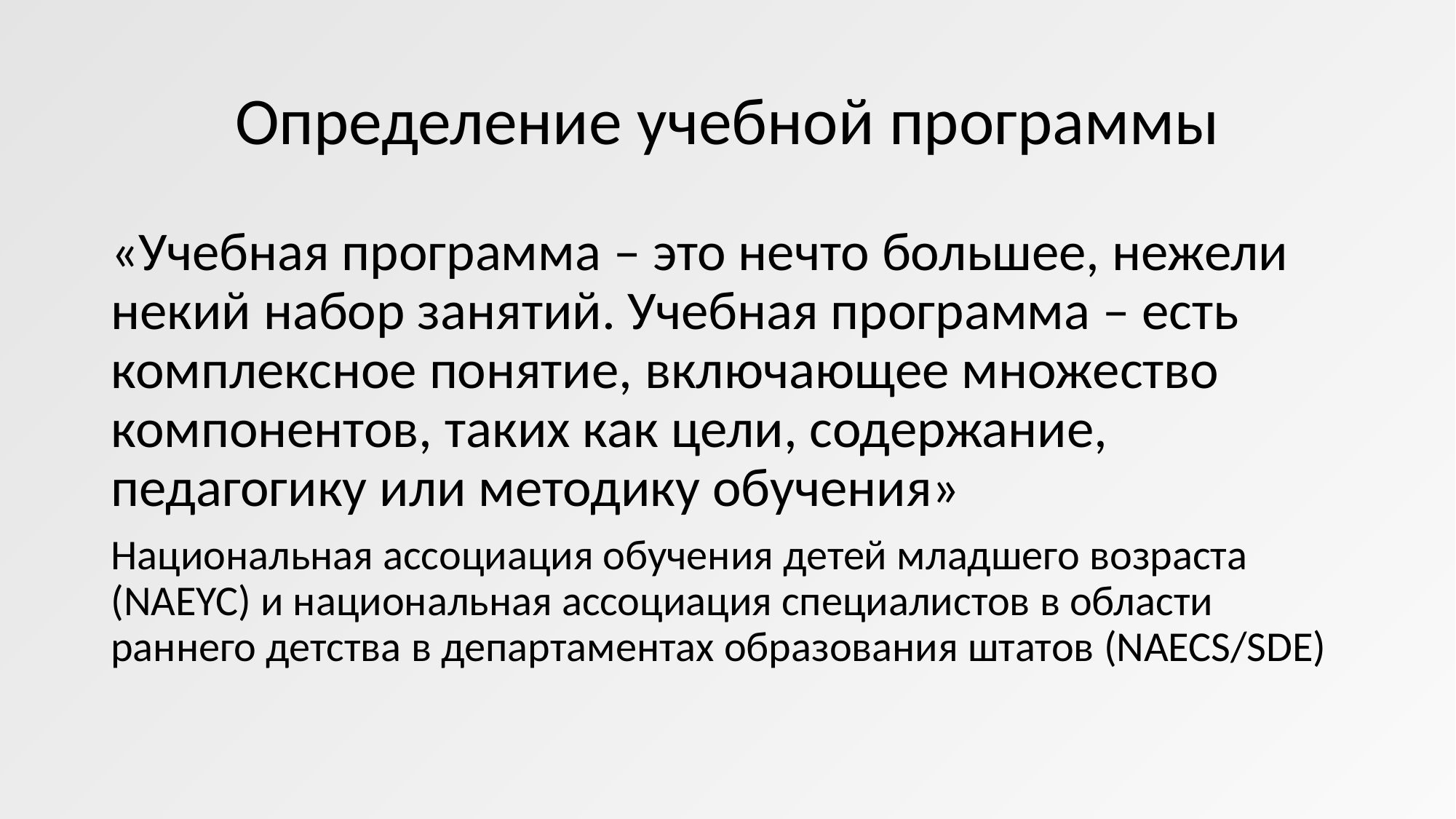

# Определение учебной программы
«Учебная программа – это нечто большее, нежели некий набор занятий. Учебная программа – есть комплексное понятие, включающее множество компонентов, таких как цели, содержание, педагогику или методику обучения»
Национальная ассоциация обучения детей младшего возраста (NAEYC) и национальная ассоциация специалистов в области раннего детства в департаментах образования штатов (NAECS/SDE)